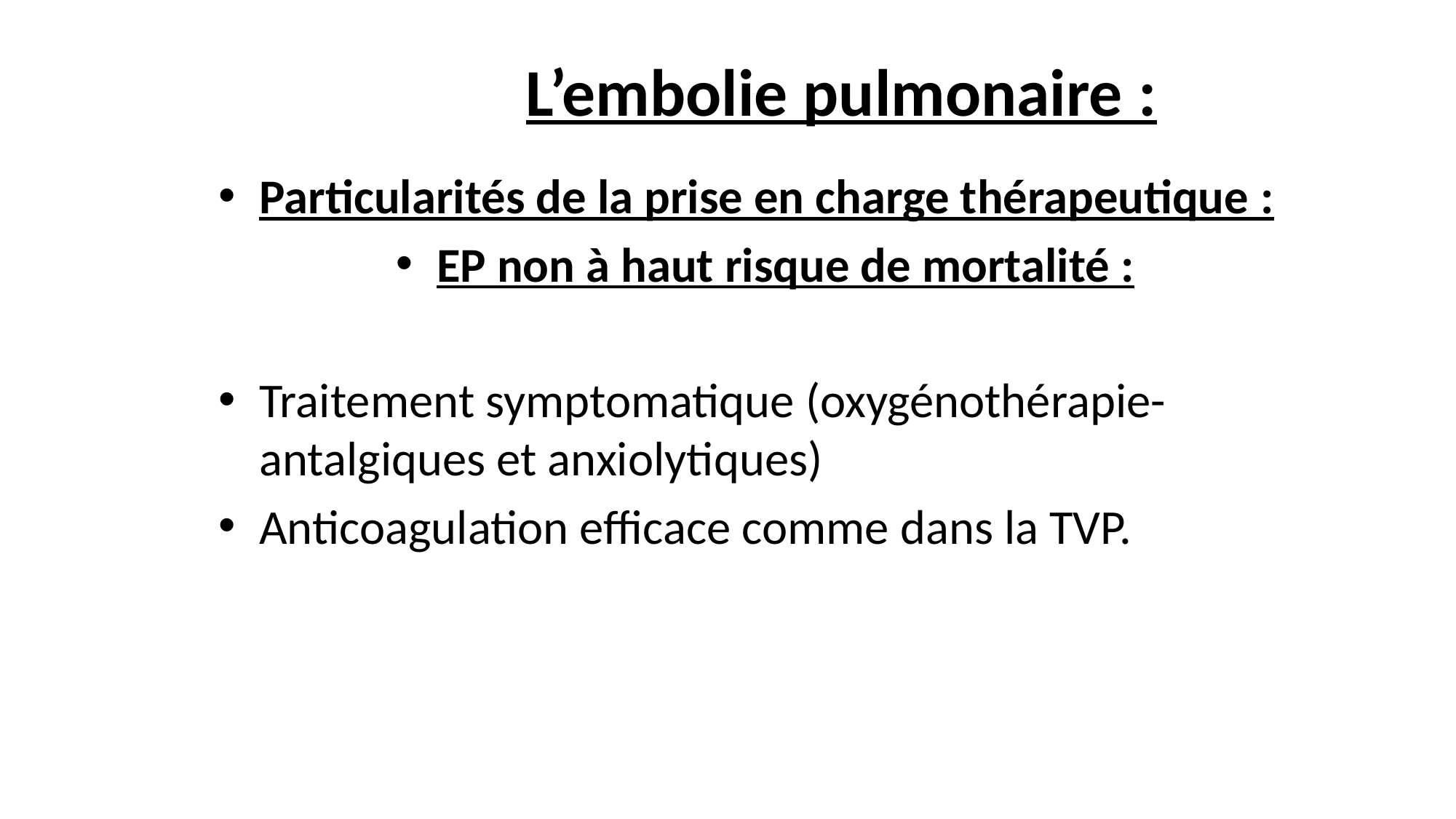

# L’embolie pulmonaire :
Particularités de la prise en charge thérapeutique :
EP non à haut risque de mortalité :

Traitement symptomatique (oxygénothérapie-antalgiques et anxiolytiques)
Anticoagulation efficace comme dans la TVP.